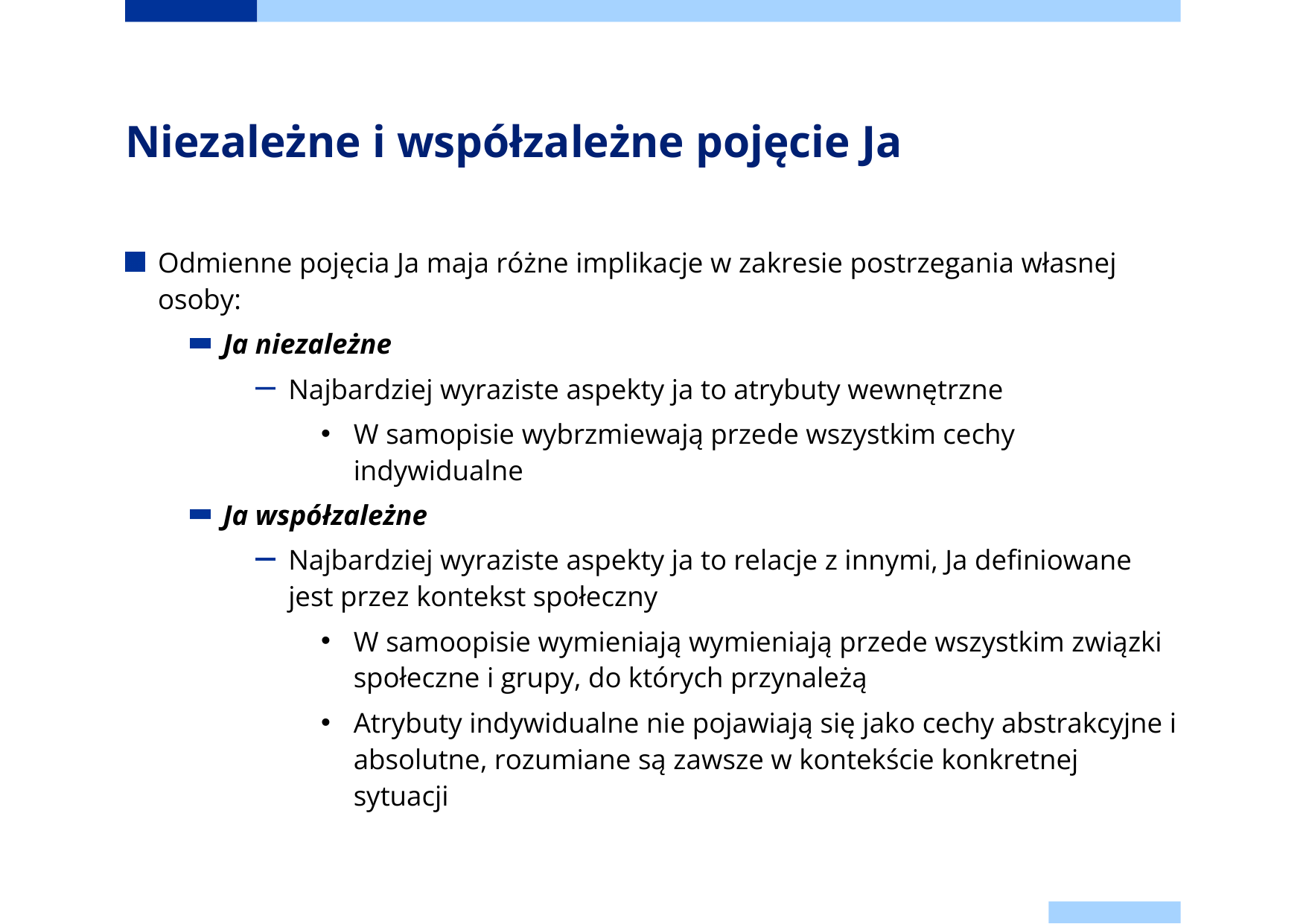

# Niezależne i współzależne pojęcie Ja
Odmienne pojęcia Ja maja różne implikacje w zakresie postrzegania własnej osoby:
Ja niezależne
Najbardziej wyraziste aspekty ja to atrybuty wewnętrzne
W samopisie wybrzmiewają przede wszystkim cechy indywidualne
Ja współzależne
Najbardziej wyraziste aspekty ja to relacje z innymi, Ja definiowane jest przez kontekst społeczny
W samoopisie wymieniają wymieniają przede wszystkim związki społeczne i grupy, do których przynależą
Atrybuty indywidualne nie pojawiają się jako cechy abstrakcyjne i absolutne, rozumiane są zawsze w kontekście konkretnej sytuacji